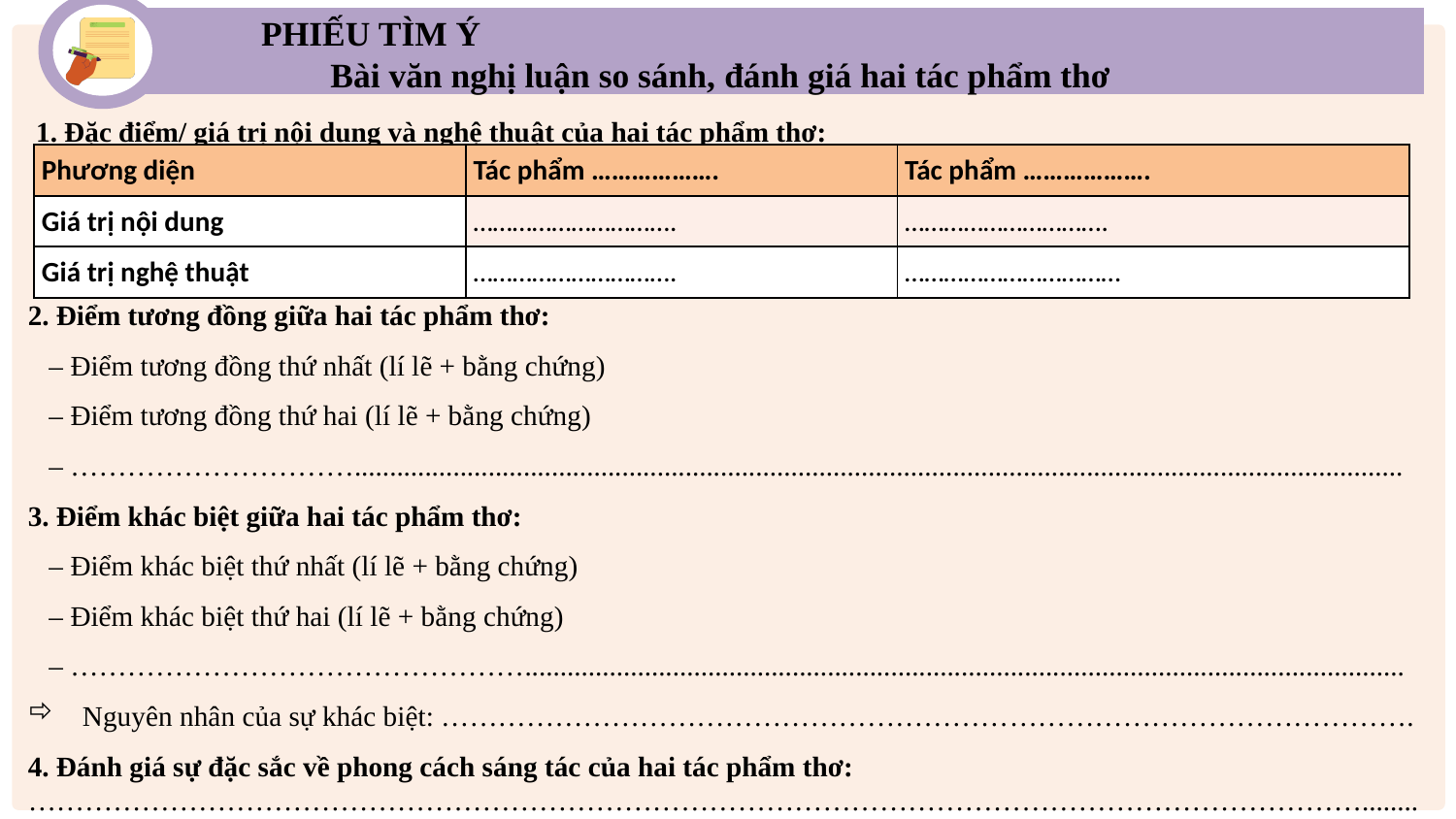

PHIẾU TÌM Ý                                                                                           Bài văn nghị luận so sánh, đánh giá hai tác phẩm thơ

1. Đặc điểm/ giá trị nội dung và nghệ thuật của hai tác phẩm thơ:
| Phương diện | Tác phẩm ………………. | Tác phẩm ………………. |
| --- | --- | --- |
| Giá trị nội dung | …………………………. | …………………………. |
| Giá trị nghệ thuật | …………………………. | …………………………… |
2. Điểm tương đồng giữa hai tác phẩm thơ:
   – Điểm tương đồng thứ nhất (lí lẽ + bằng chứng)
   – Điểm tương đồng thứ hai (lí lẽ + bằng chứng)
   – ………………………….....................................................................................................................................................
3. Điểm khác biệt giữa hai tác phẩm thơ:
   – Điểm khác biệt thứ nhất (lí lẽ + bằng chứng)
   – Điểm khác biệt thứ hai (lí lẽ + bằng chứng)
   – ………………………………………….............................................................................................................................
Nguyên nhân của sự khác biệt: ………………………………………………………………………………………….
4. Đánh giá sự đặc sắc về phong cách sáng tác của hai tác phẩm thơ: ……………………………………………………………………………………………………………………………........